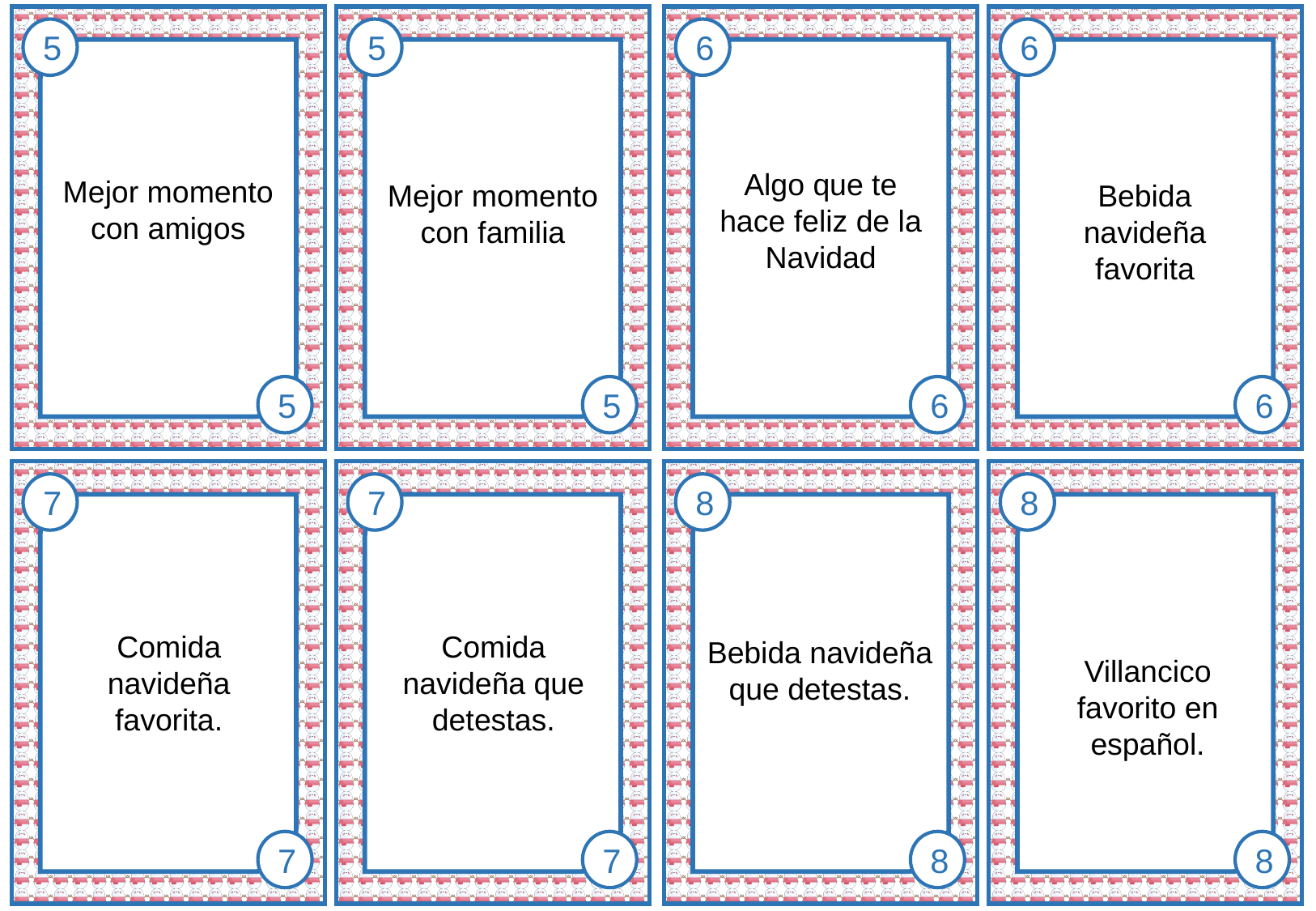

5
5
6
6

Algo que te hace feliz de la Navidad
Mejor momento con amigos
Mejor momento con familia
Bebida navideña favorita
5
5
6
6

7
7
8
8

Comida navideña favorita.
Comida navideña que detestas.
Bebida navideña que detestas.
Villancico favorito en español.
7
7
8
8